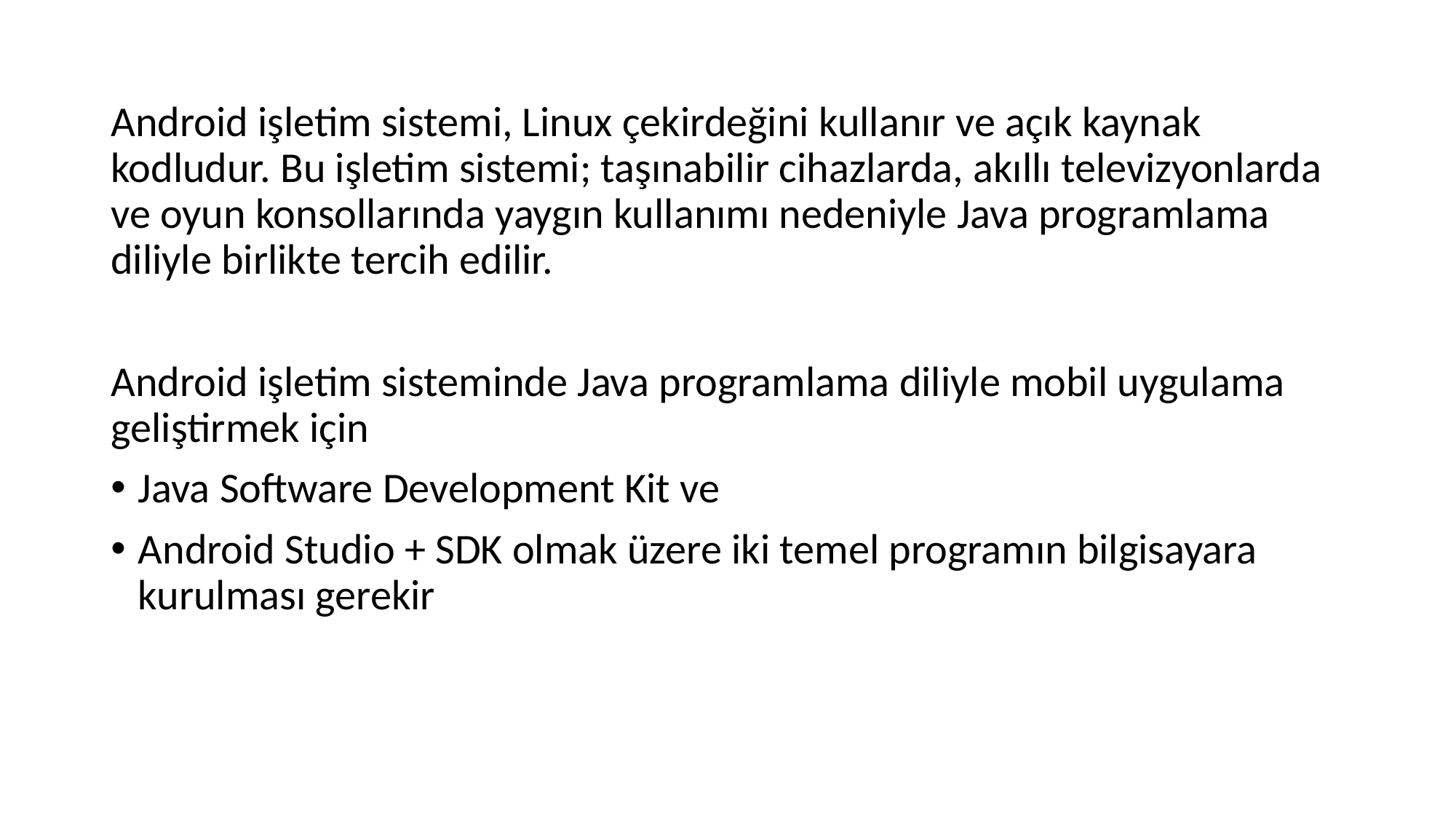

Android işletim sistemi, Linux çekirdeğini kullanır ve açık kaynak kodludur. Bu işletim sistemi; taşınabilir cihazlarda, akıllı televizyonlarda ve oyun konsollarında yaygın kullanımı nedeniyle Java programlama diliyle birlikte tercih edilir.

Android işletim sisteminde Java programlama diliyle mobil uygulama geliştirmek için
Java Software Development Kit ve
Android Studio + SDK olmak üzere iki temel programın bilgisayara kurulması gerekir